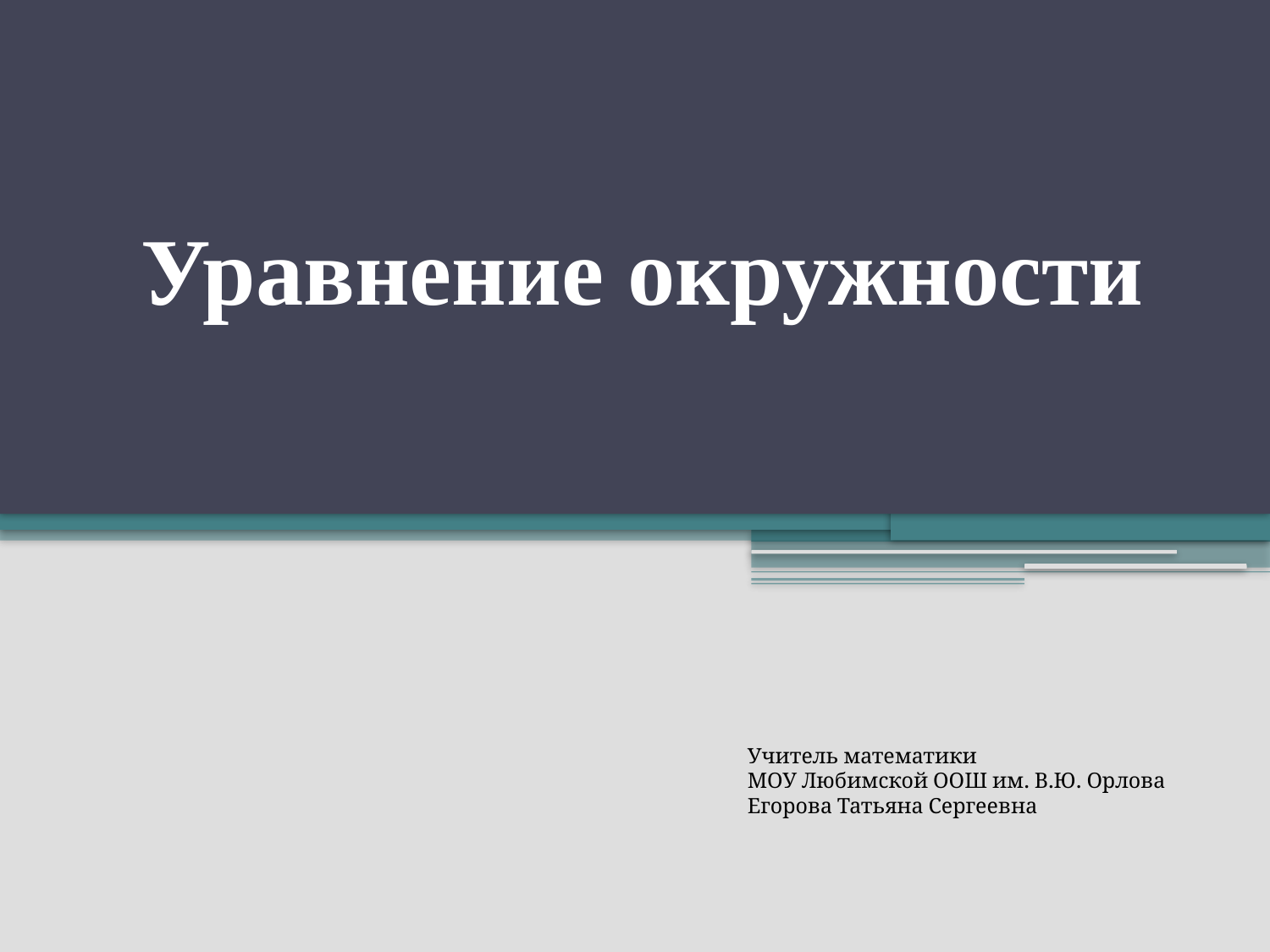

# Уравнение окружности
Учитель математики
МОУ Любимской ООШ им. В.Ю. Орлова
Егорова Татьяна Сергеевна